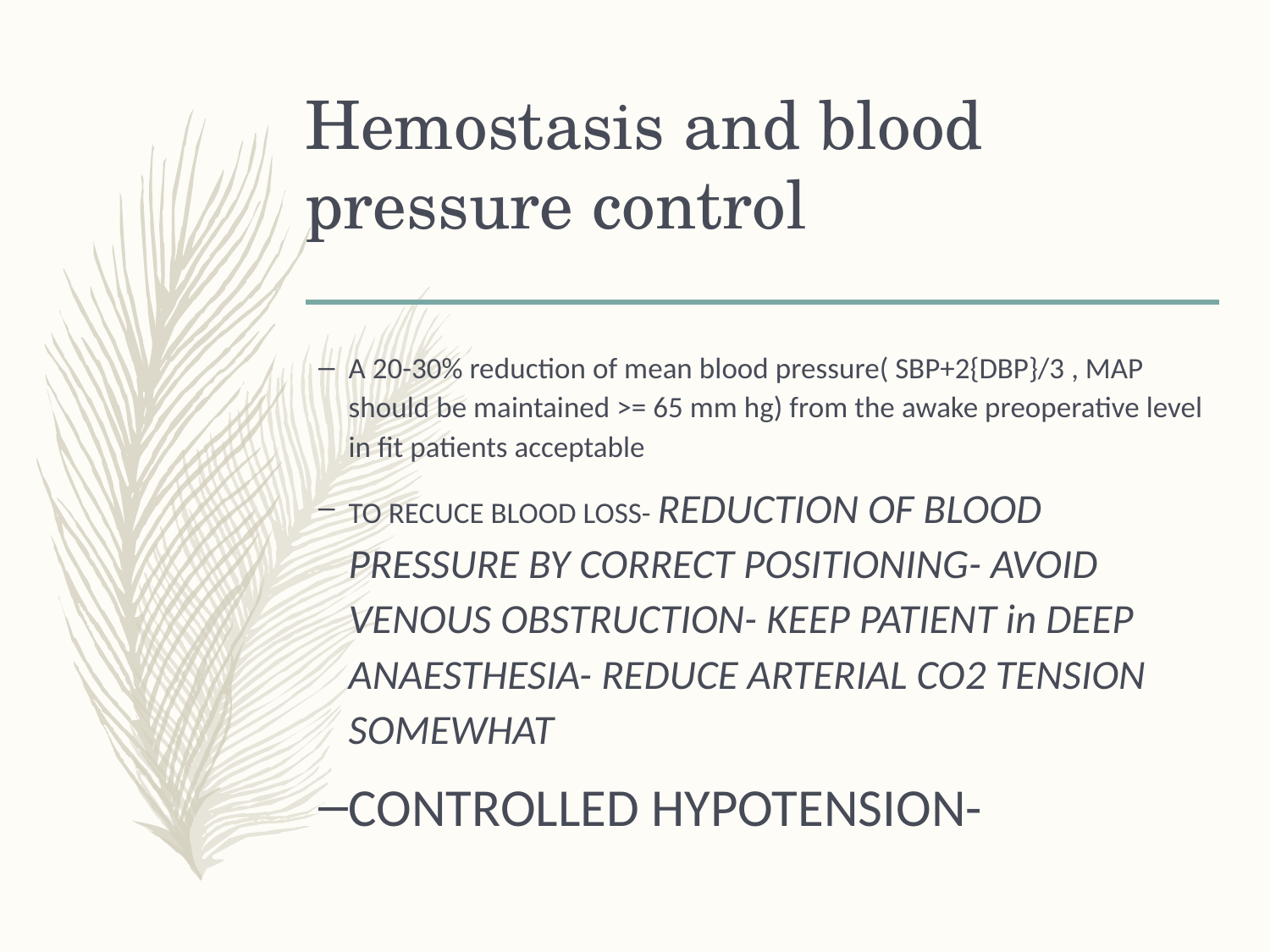

# Hemostasis and blood pressure control
A 20-30% reduction of mean blood pressure( SBP+2{DBP}/3 , MAP should be maintained >= 65 mm hg) from the awake preoperative level in fit patients acceptable
TO RECUCE BLOOD LOSS- REDUCTION OF BLOOD PRESSURE BY CORRECT POSITIONING- AVOID VENOUS OBSTRUCTION- KEEP PATIENT in DEEP ANAESTHESIA- REDUCE ARTERIAL CO2 TENSION SOMEWHAT
CONTROLLED HYPOTENSION-